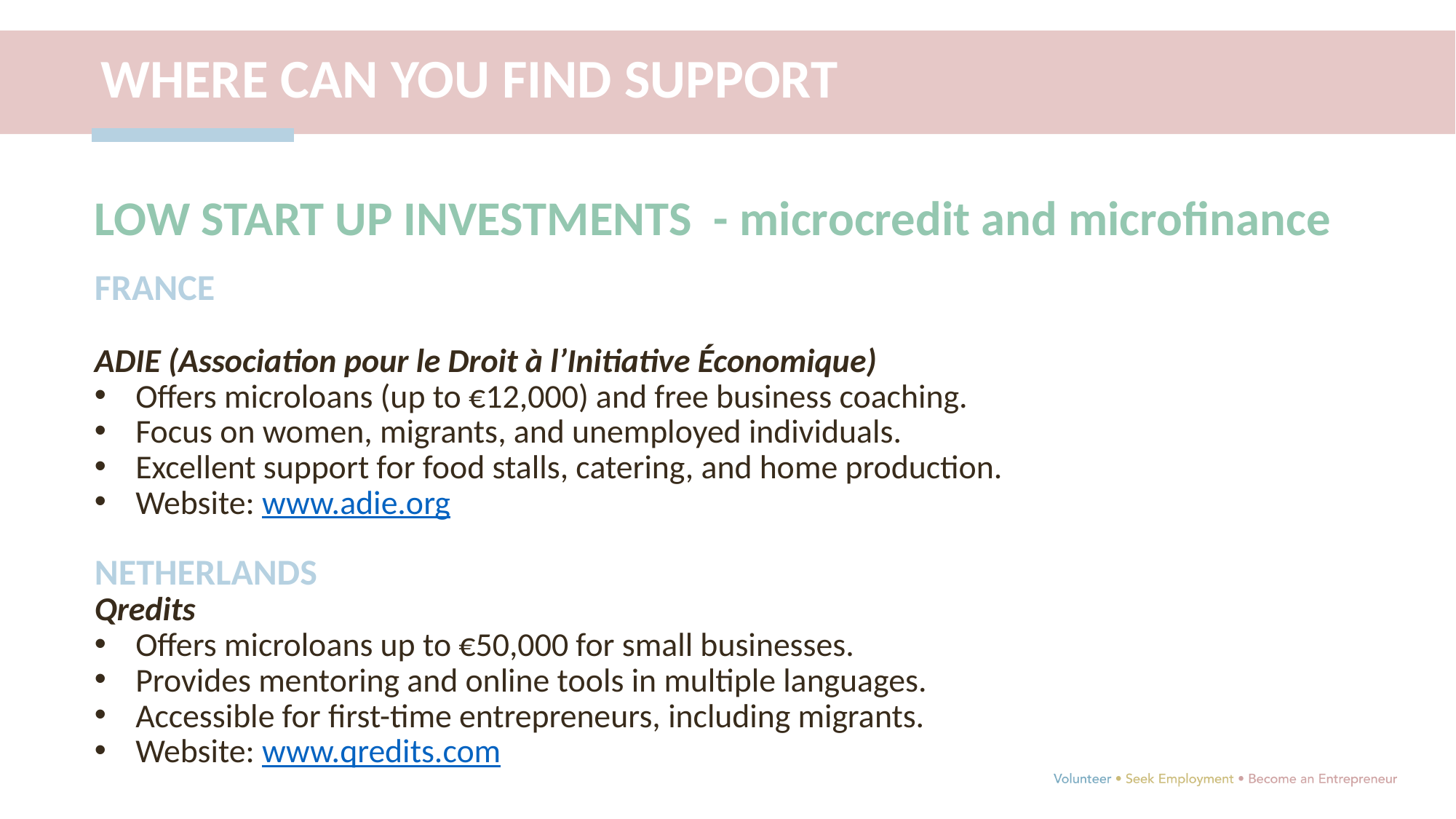

WHERE CAN YOU FIND SUPPORT

SOME READING FOR DEEPER LEARNING
LOW START UP INVESTMENTS  - microcredit and microfinance
FRANCE

ADIE (Association pour le Droit à l’Initiative Économique)
Offers microloans (up to €12,000) and free business coaching.
Focus on women, migrants, and unemployed individuals.
Excellent support for food stalls, catering, and home production.
Website: www.adie.org

NETHERLANDS
Qredits
Offers microloans up to €50,000 for small businesses.
Provides mentoring and online tools in multiple languages.
Accessible for first-time entrepreneurs, including migrants.
Website: www.qredits.com